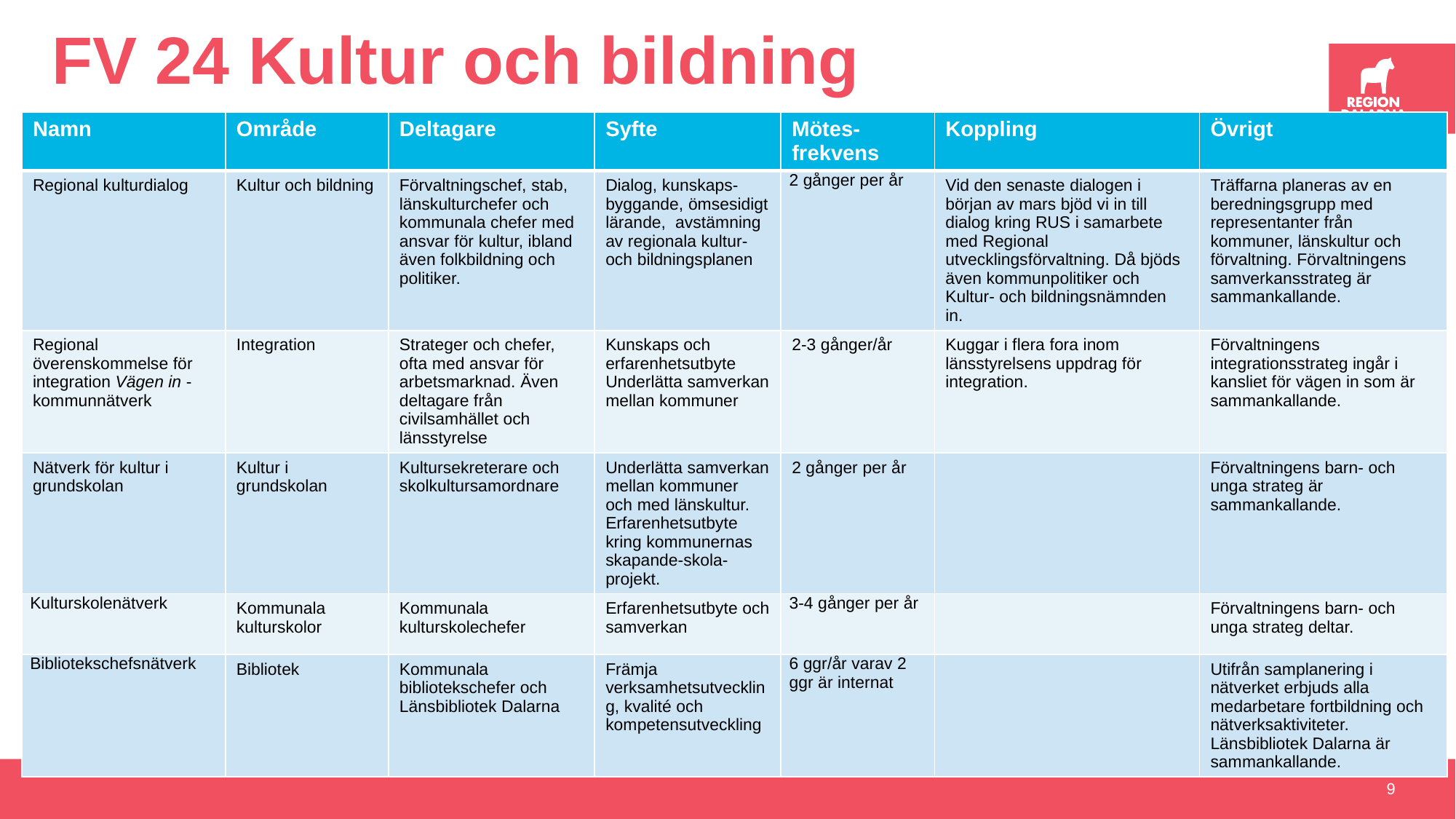

# FV 24 Kultur och bildning
| Namn | Område | Deltagare | Syfte | Mötes-frekvens | Koppling | Övrigt |
| --- | --- | --- | --- | --- | --- | --- |
| Regional kulturdialog | Kultur och bildning | Förvaltningschef, stab, länskulturchefer och kommunala chefer med ansvar för kultur, ibland även folkbildning och politiker. | Dialog, kunskaps-byggande, ömsesidigt lärande, avstämning av regionala kultur- och bildningsplanen | 2 gånger per år | Vid den senaste dialogen i början av mars bjöd vi in till dialog kring RUS i samarbete med Regional utvecklingsförvaltning. Då bjöds även kommunpolitiker och Kultur- och bildningsnämnden in. | Träffarna planeras av en beredningsgrupp med representanter från kommuner, länskultur och förvaltning. Förvaltningens samverkansstrateg är sammankallande. |
| Regional överenskommelse för integration Vägen in - kommunnätverk | Integration | Strateger och chefer, ofta med ansvar för arbetsmarknad. Även deltagare från civilsamhället och länsstyrelse | Kunskaps och erfarenhetsutbyte Underlätta samverkan mellan kommuner | 2-3 gånger/år | Kuggar i flera fora inom länsstyrelsens uppdrag för integration. | Förvaltningens integrationsstrateg ingår i kansliet för vägen in som är sammankallande. |
| Nätverk för kultur i grundskolan | Kultur i grundskolan | Kultursekreterare och skolkultursamordnare | Underlätta samverkan mellan kommuner och med länskultur. Erfarenhetsutbyte kring kommunernas skapande-skola-projekt. | 2 gånger per år |  | Förvaltningens barn- och unga strateg är sammankallande. |
| Kulturskolenätverk | Kommunala kulturskolor | Kommunala kulturskolechefer | Erfarenhetsutbyte och samverkan | 3-4 gånger per år |  | Förvaltningens barn- och unga strateg deltar. |
| Bibliotekschefsnätverk | Bibliotek | Kommunala bibliotekschefer och Länsbibliotek Dalarna | Främja verksamhetsutveckling, kvalité och kompetensutveckling | 6 ggr/år varav 2 ggr är internat |  | Utifrån samplanering i nätverket erbjuds alla medarbetare fortbildning och nätverksaktiviteter. Länsbibliotek Dalarna är sammankallande. |

9